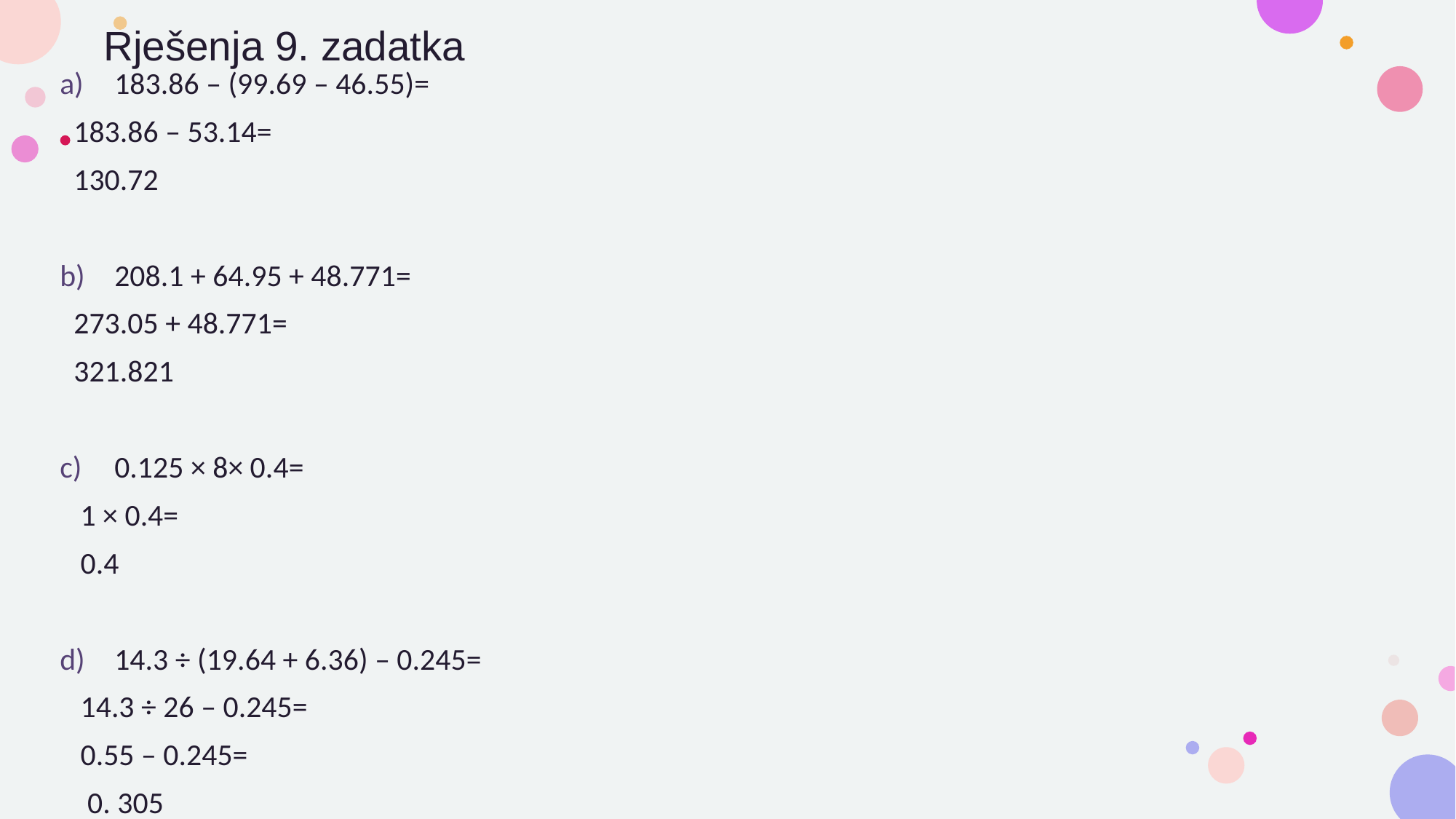

# Rješenja 9. zadatka

183.86 – (99.69 – 46.55)=
  183.86 – 53.14=
  130.72

208.1 + 64.95 + 48.771=
  273.05 + 48.771=
  321.821

0.125 × 8× 0.4=
   1 × 0.4=
   0.4

14.3 ÷ (19.64 + 6.36) – 0.245=
   14.3 ÷ 26 – 0.245=
   0.55 – 0.245=
    0. 305